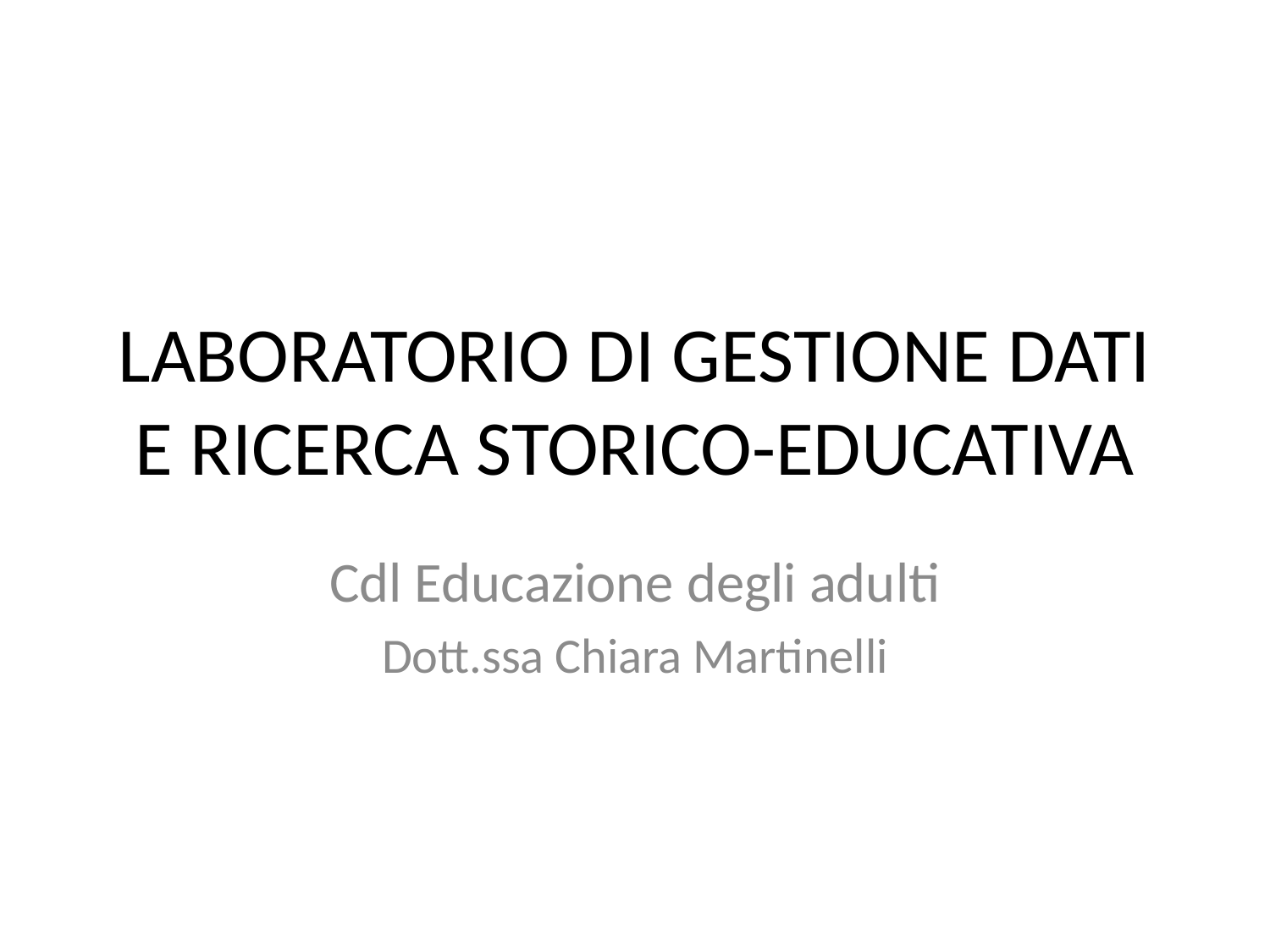

# LABORATORIO DI GESTIONE DATI E RICERCA STORICO-EDUCATIVA
Cdl Educazione degli adulti
Dott.ssa Chiara Martinelli